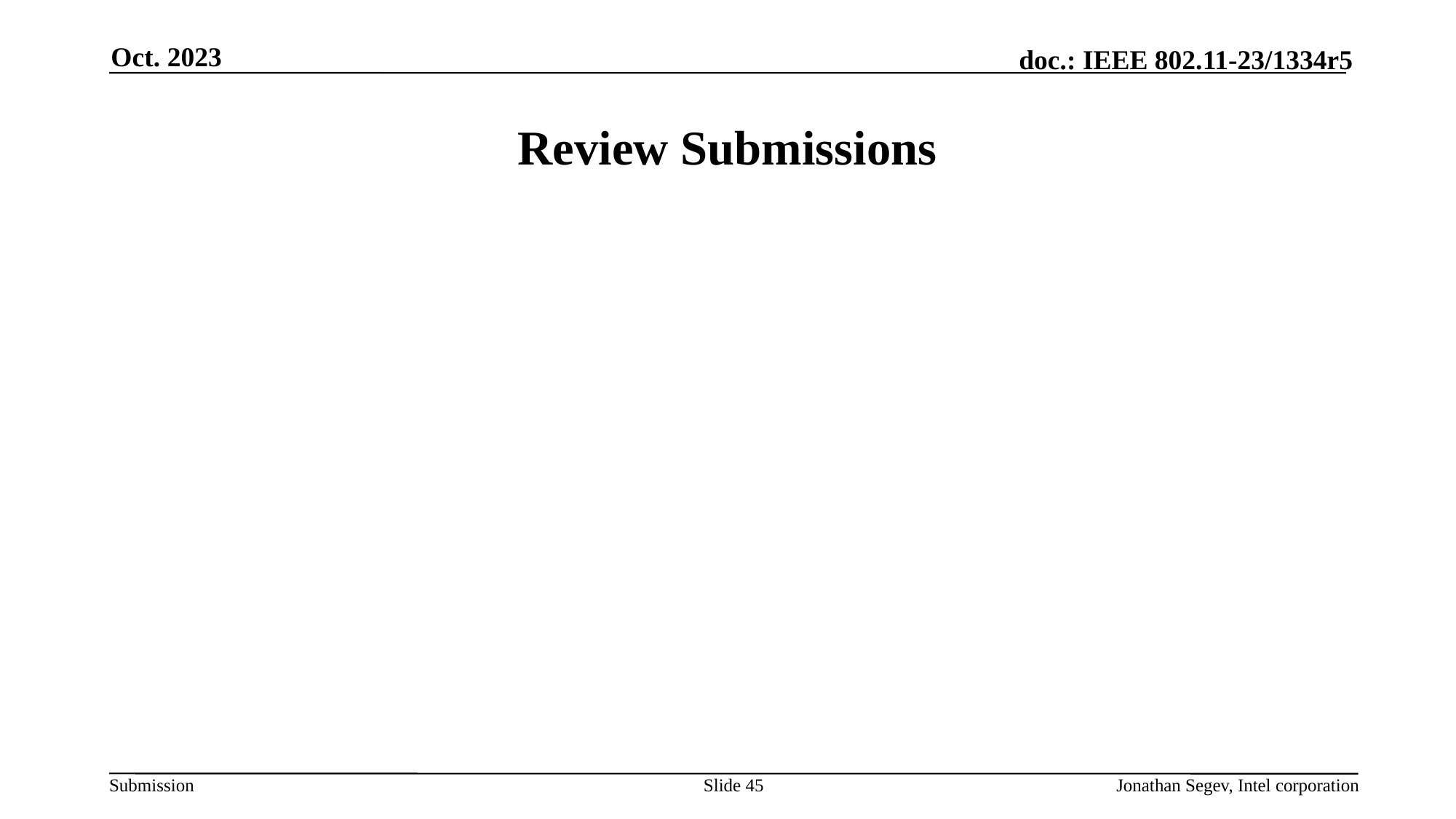

Oct. 2023
# Review Submissions

Slide 45
Jonathan Segev, Intel corporation